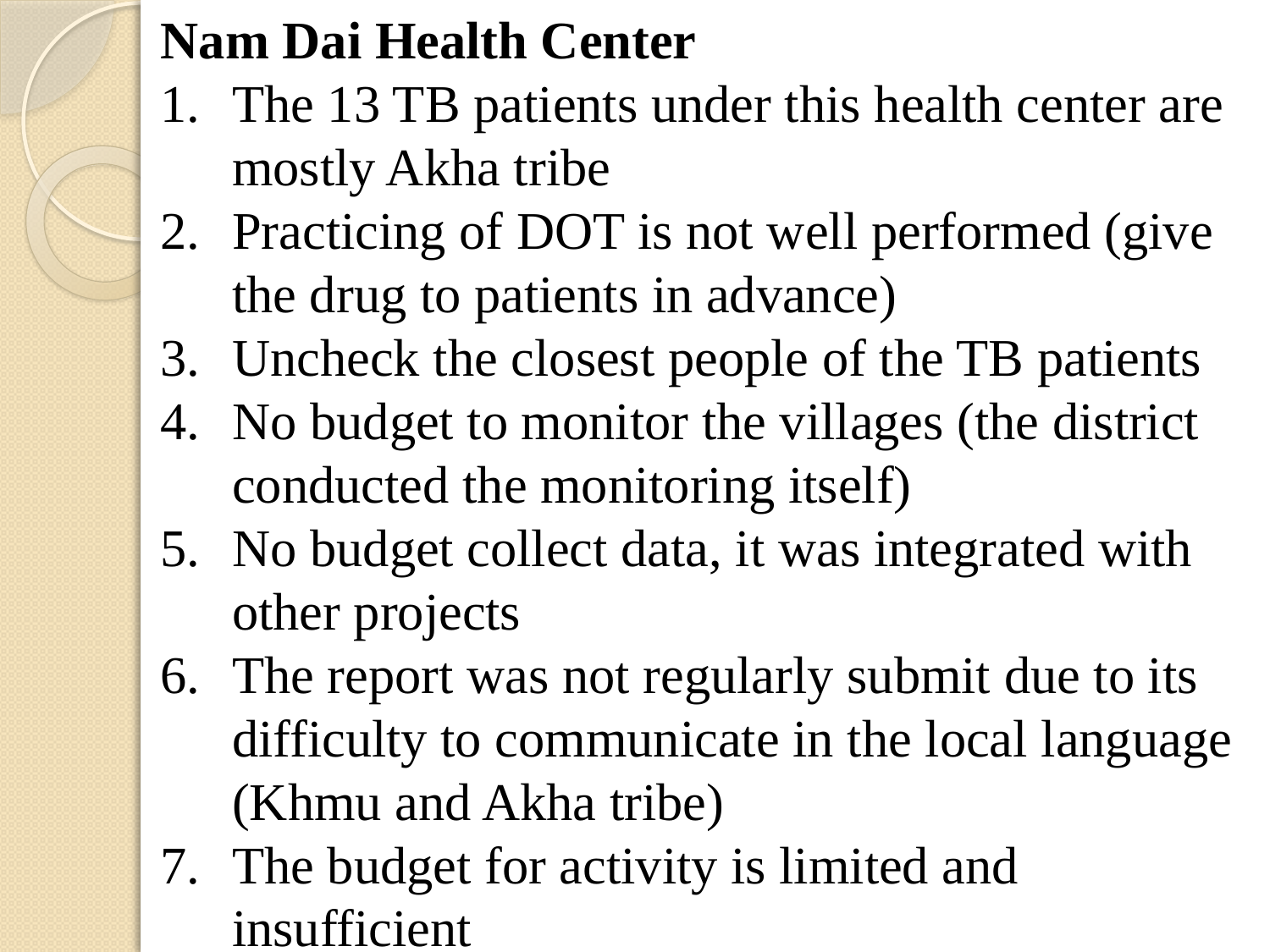

Nam Dai Health Center
The 13 TB patients under this health center are mostly Akha tribe
Practicing of DOT is not well performed (give the drug to patients in advance)
Uncheck the closest people of the TB patients
No budget to monitor the villages (the district conducted the monitoring itself)
No budget collect data, it was integrated with other projects
The report was not regularly submit due to its difficulty to communicate in the local language (Khmu and Akha tribe)
The budget for activity is limited and insufficient